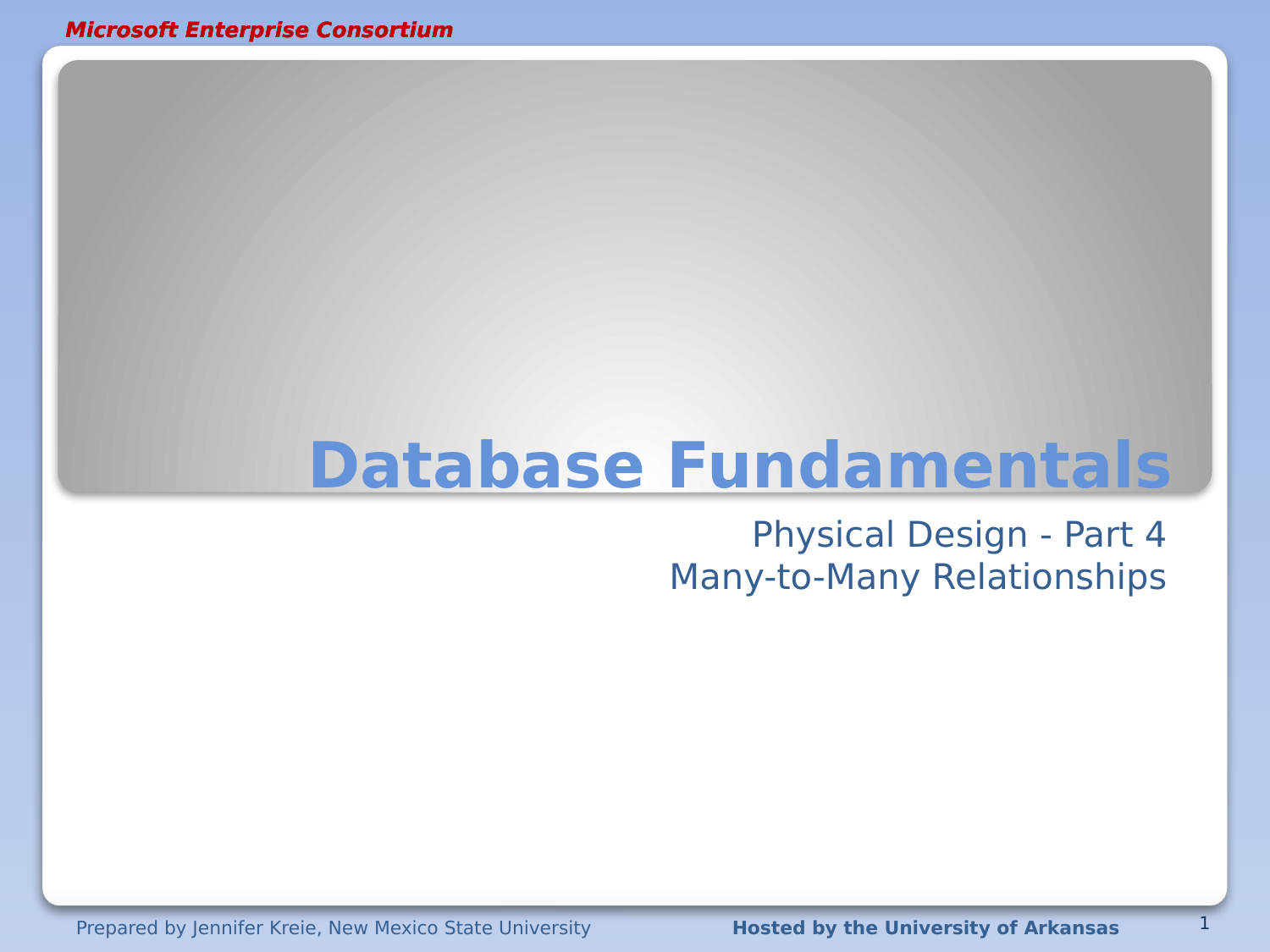

Microsoft Enterprise Consortium
# Database Fundamentals
Physical Design - Part 4
Many-to-Many Relationships
1